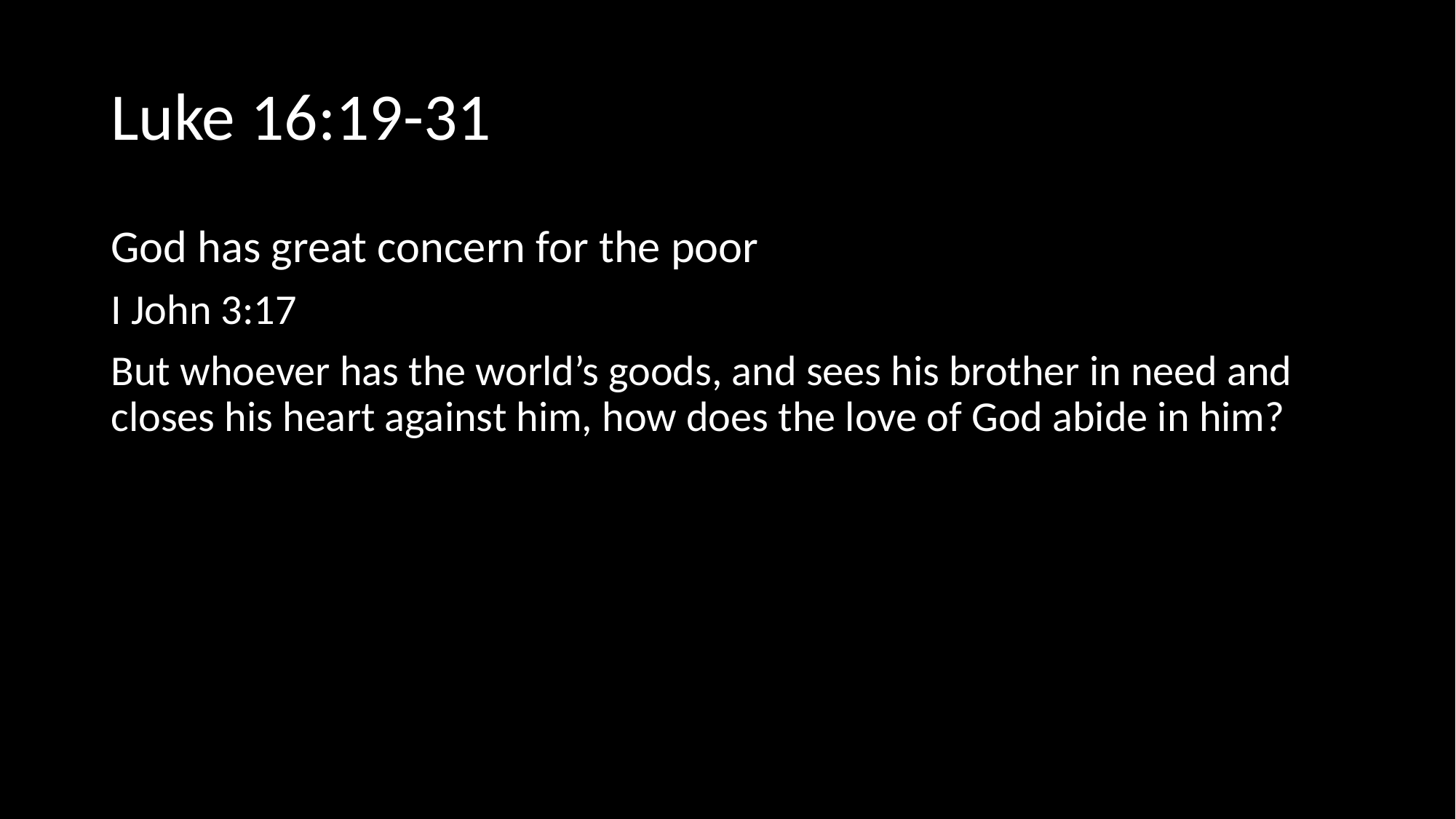

# Luke 16:19-31
God has great concern for the poor
I John 3:17
But whoever has the world’s goods, and sees his brother in need and closes his heart against him, how does the love of God abide in him?